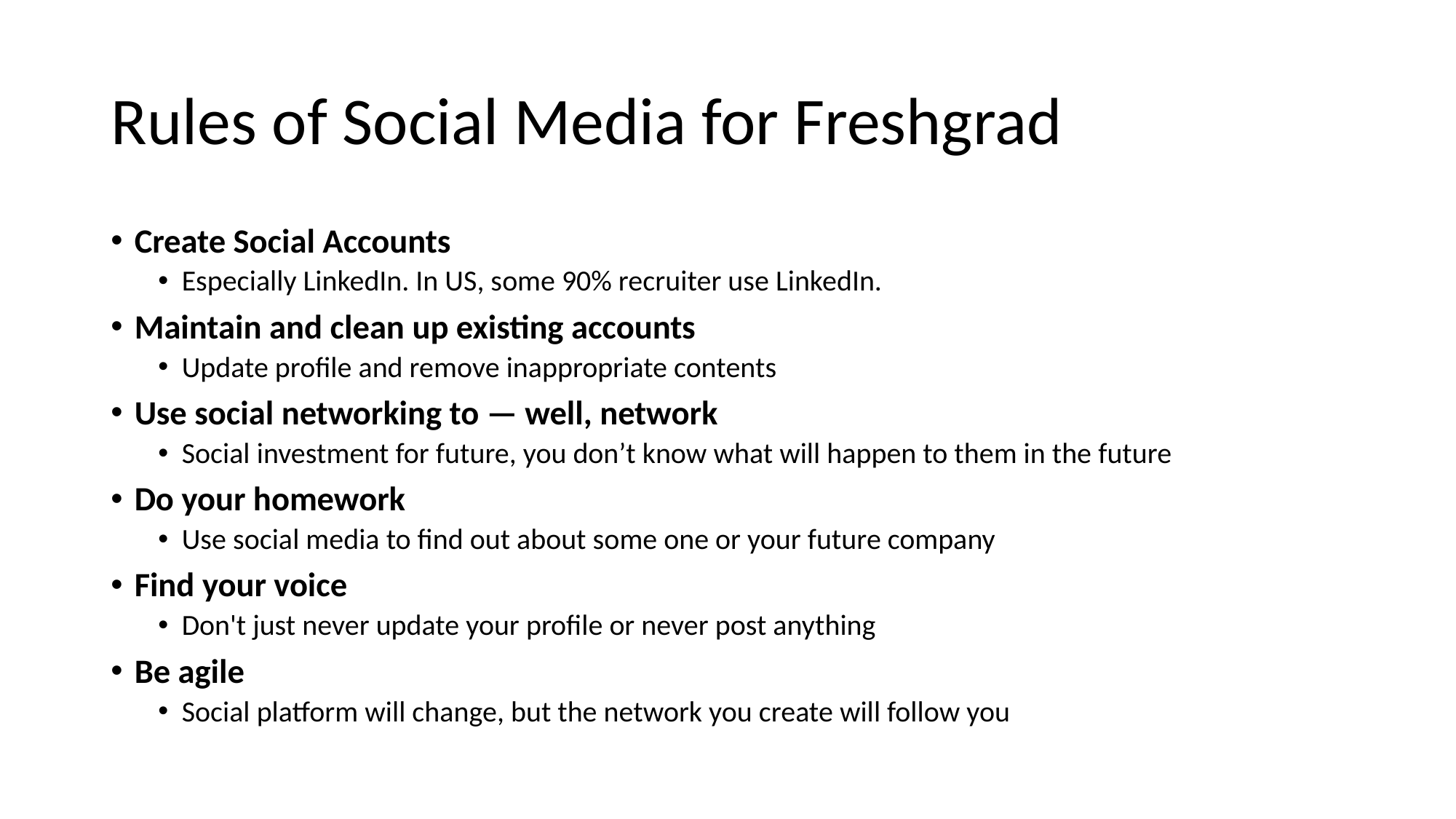

# Rules of Social Media for Freshgrad
Create Social Accounts
Especially LinkedIn. In US, some 90% recruiter use LinkedIn.
Maintain and clean up existing accounts
Update profile and remove inappropriate contents
Use social networking to — well, network
Social investment for future, you don’t know what will happen to them in the future
Do your homework
Use social media to find out about some one or your future company
Find your voice
Don't just never update your profile or never post anything
Be agile
Social platform will change, but the network you create will follow you